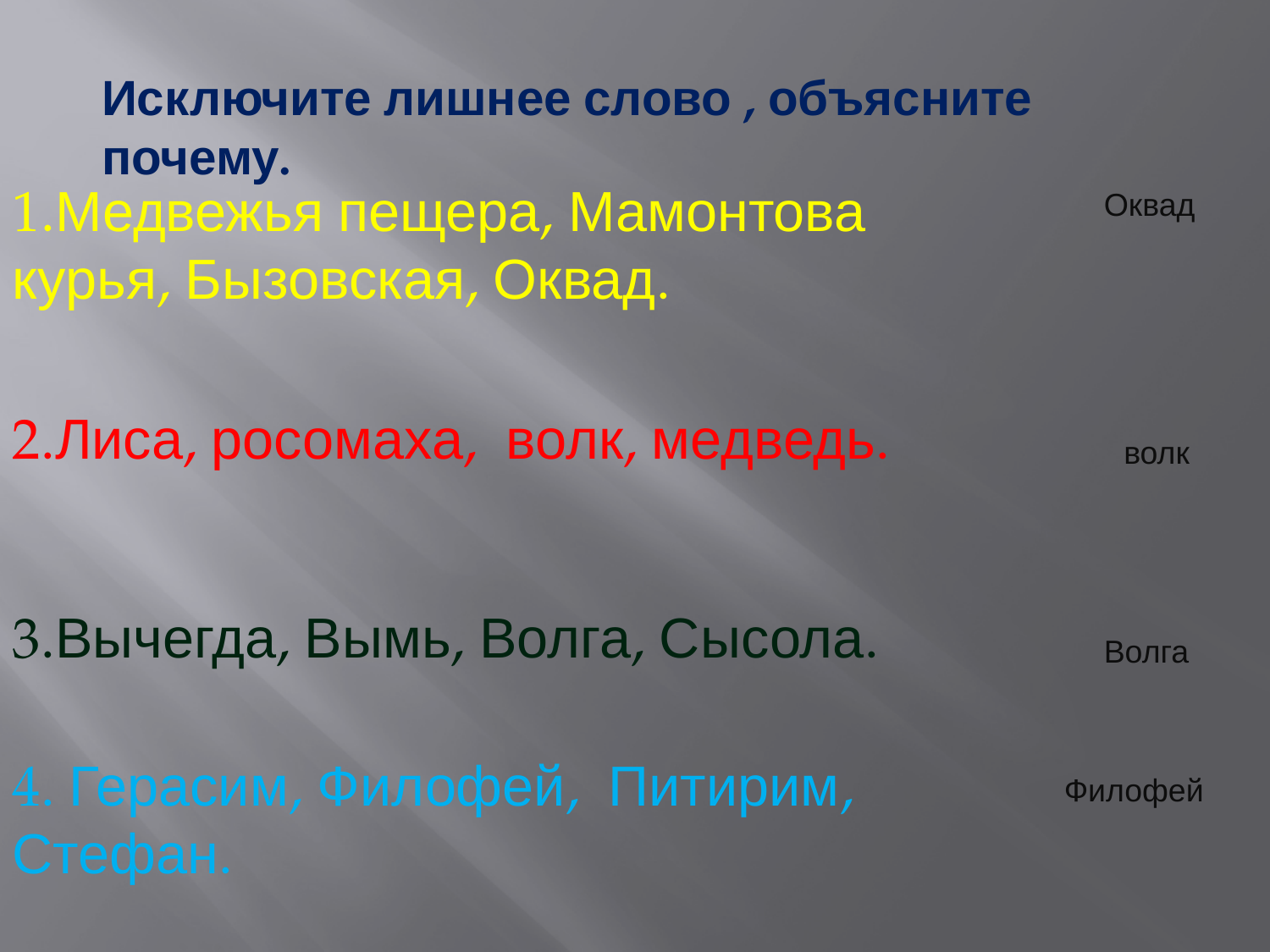

Исключите лишнее слово , объясните почему.
1.Медвежья пещера, Мамонтова курья, Бызовская, Оквад.
Оквад
2.Лиса, росомаха,  волк, медведь.
волк
3.Вычегда, Вымь, Волга, Сысола.
Волга
4. Герасим, Филофей,  Питирим, Стефан.
Филофей